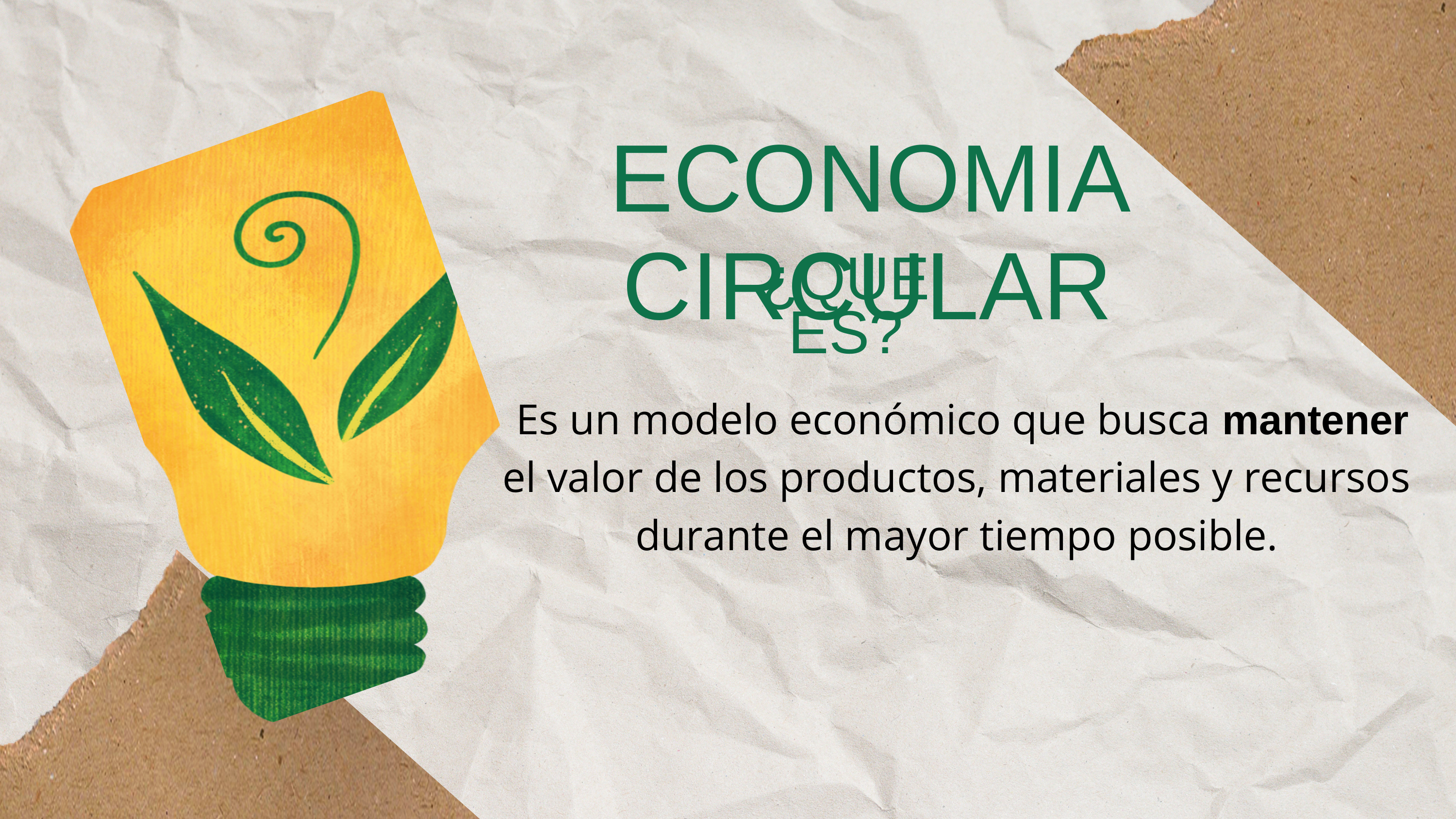

ECONOMIA CIRCULAR

¿QUE ES?
 Es un modelo económico que busca mantener el valor de los productos, materiales y recursos durante el mayor tiempo posible.